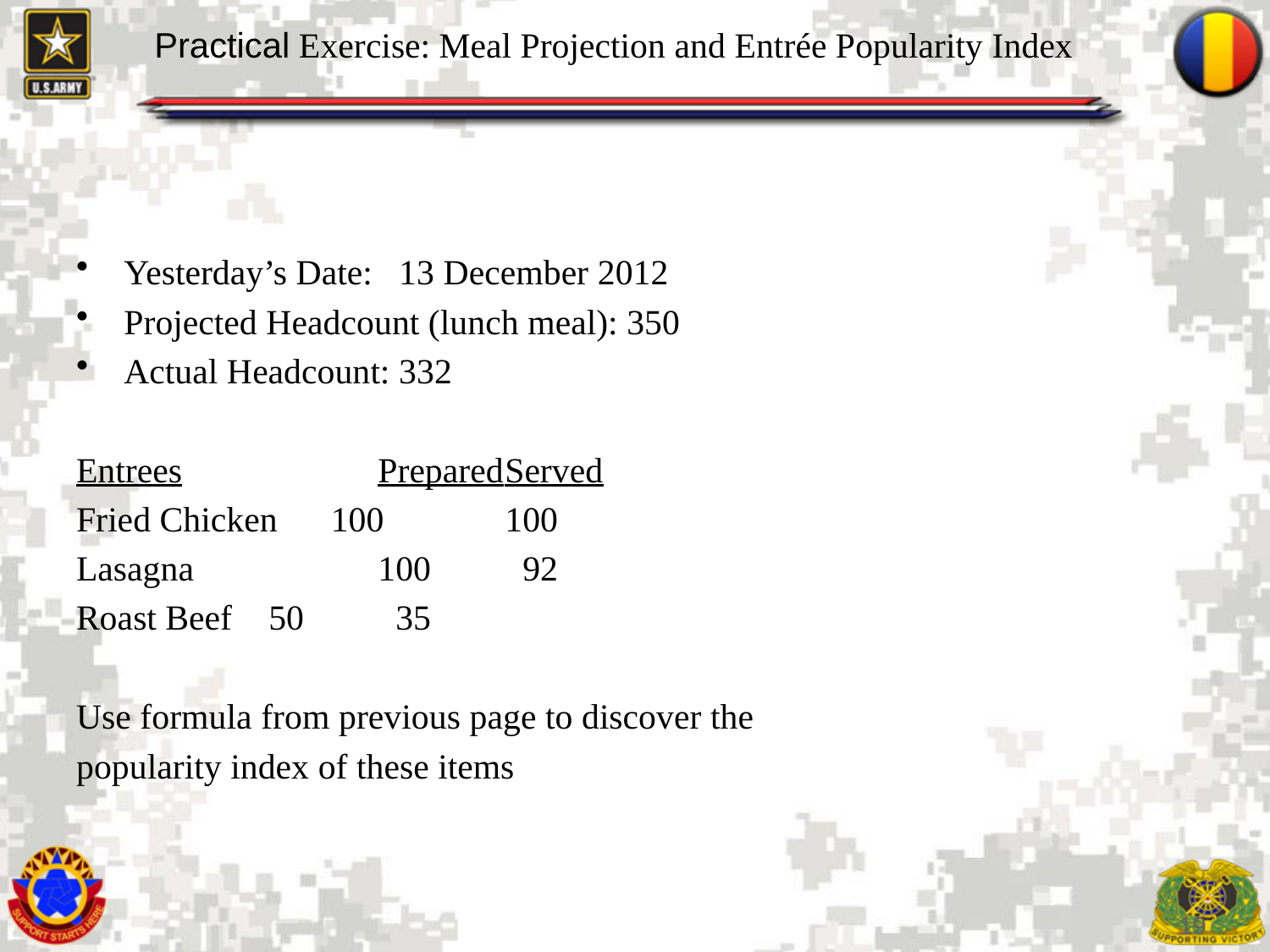

# Practical Exercise: Meal Projection and Entrée Popularity Index
Yesterday’s Date:   13 December 2012
Projected Headcount (lunch meal): 350
Actual Headcount: 332

Entrees		Prepared	Served
Fried Chicken      100	100
Lasagna		100	  92
Roast Beef	  50	  35

Use formula from previous page to discover the
popularity index of these items